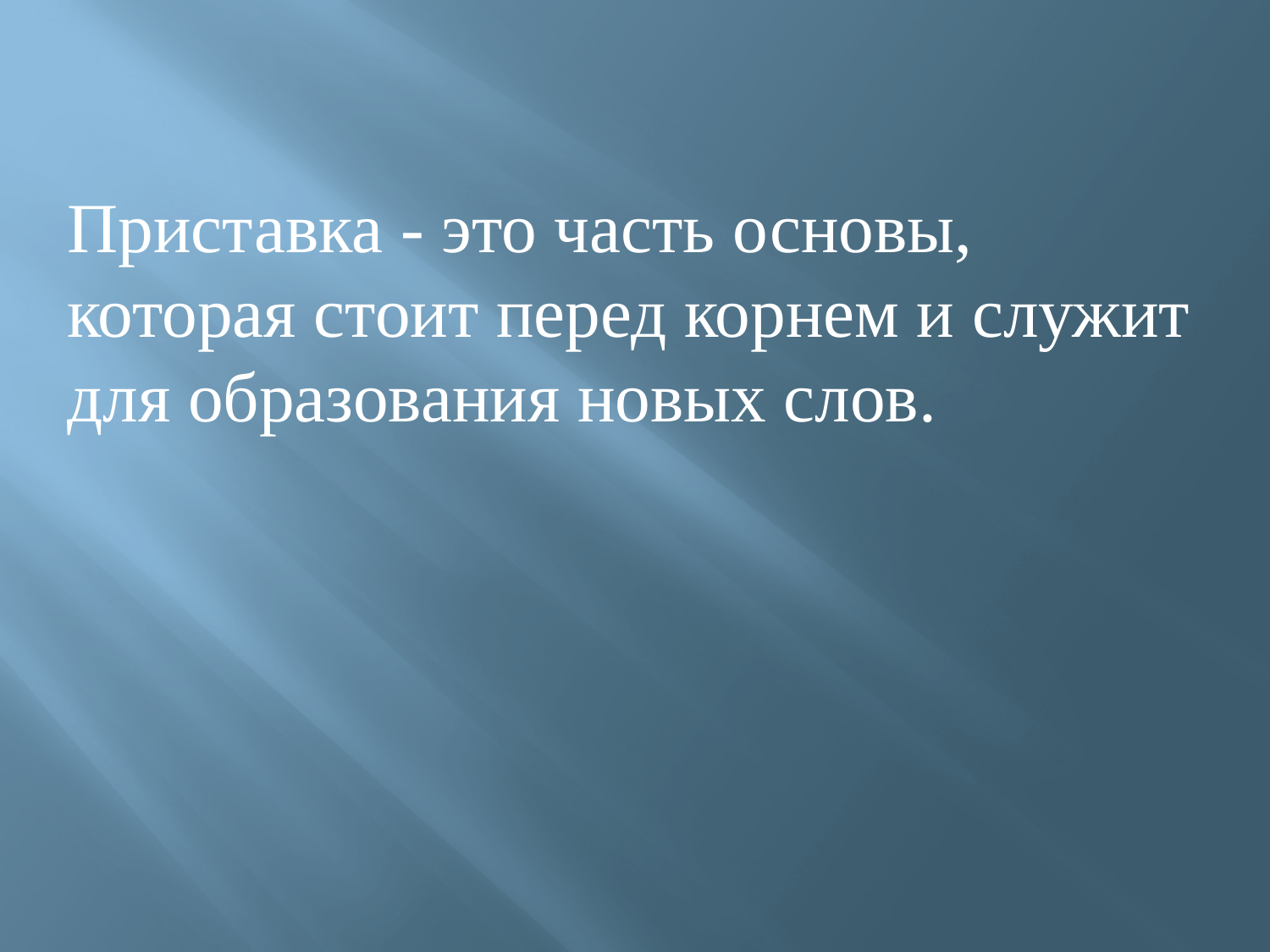

Приставка - это часть основы, которая стоит перед корнем и служит для образования новых слов.